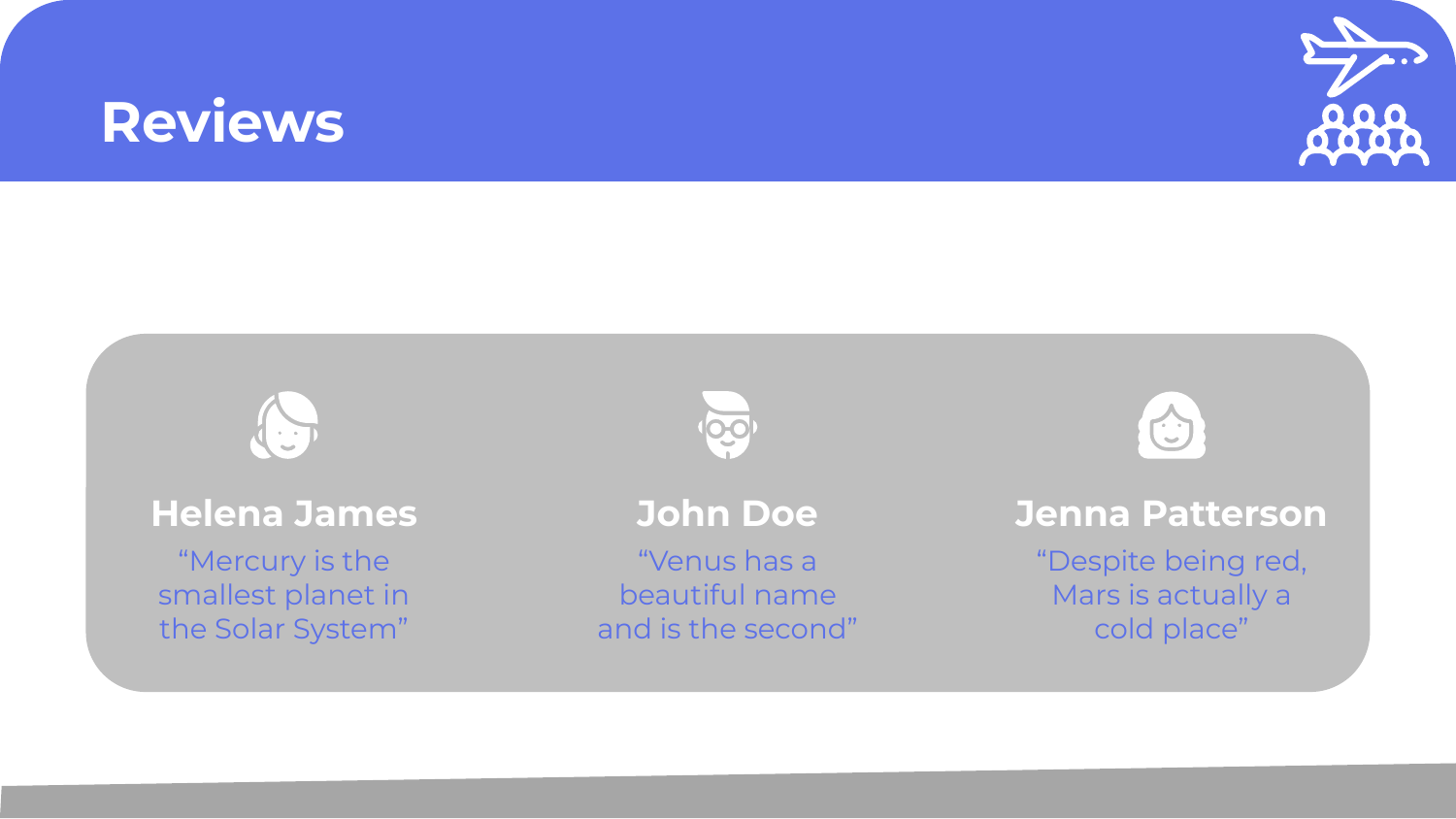

# Reviews

Helena James
John Doe
Jenna Patterson
“Mercury is the smallest planet in the Solar System”
“Venus has a beautiful name and is the second”
“Despite being red, Mars is actually a cold place”